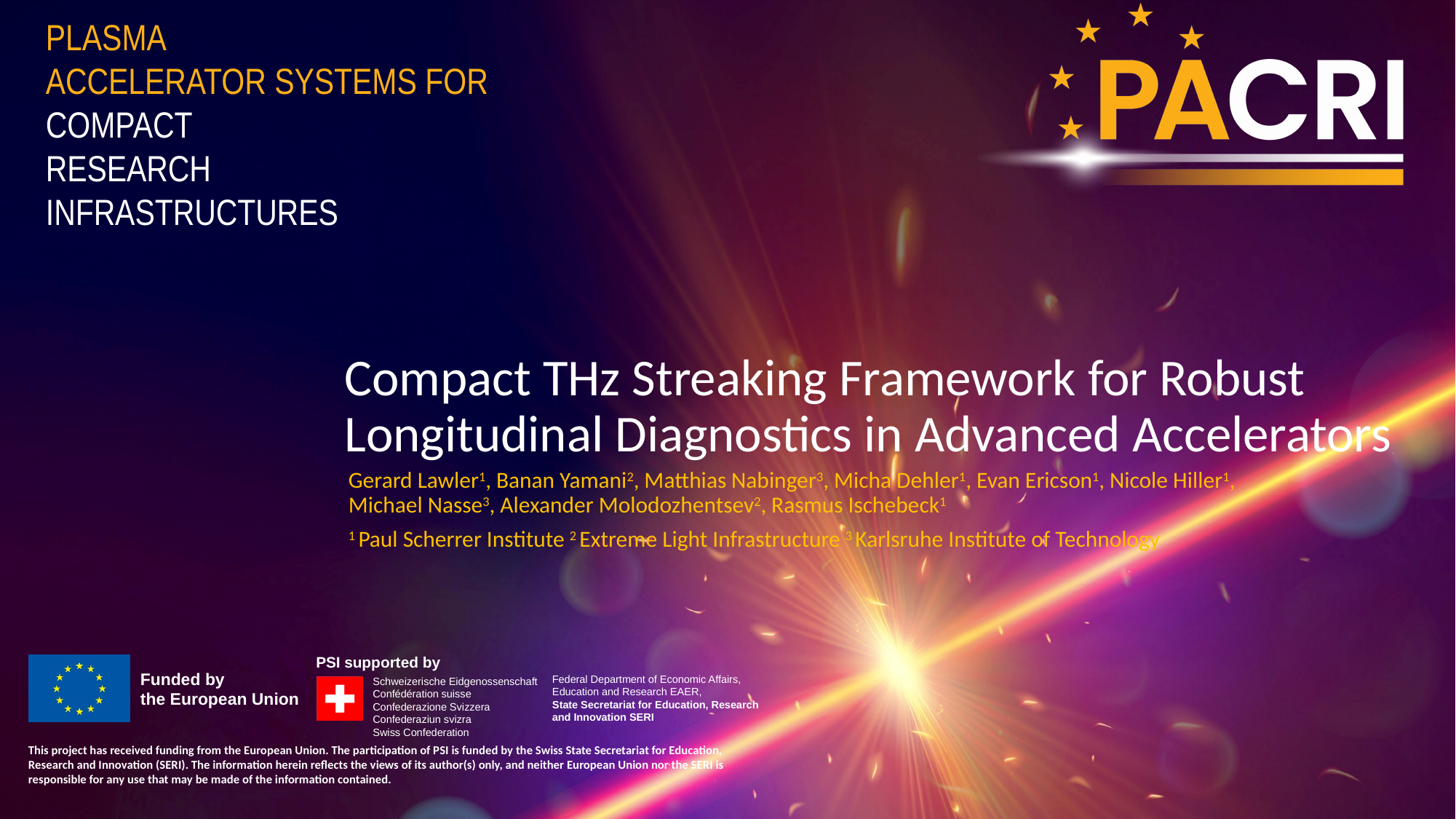

# Compact THz Streaking Framework for Robust Longitudinal Diagnostics in Advanced Accelerators
Gerard Lawler1, Banan Yamani2, Matthias Nabinger3, Micha Dehler1, Evan Ericson1, Nicole Hiller1, Michael Nasse3, Alexander Molodozhentsev2, Rasmus Ischebeck1
1 Paul Scherrer Institute 2 Extreme Light Infrastructure 3 Karlsruhe Institute of Technology